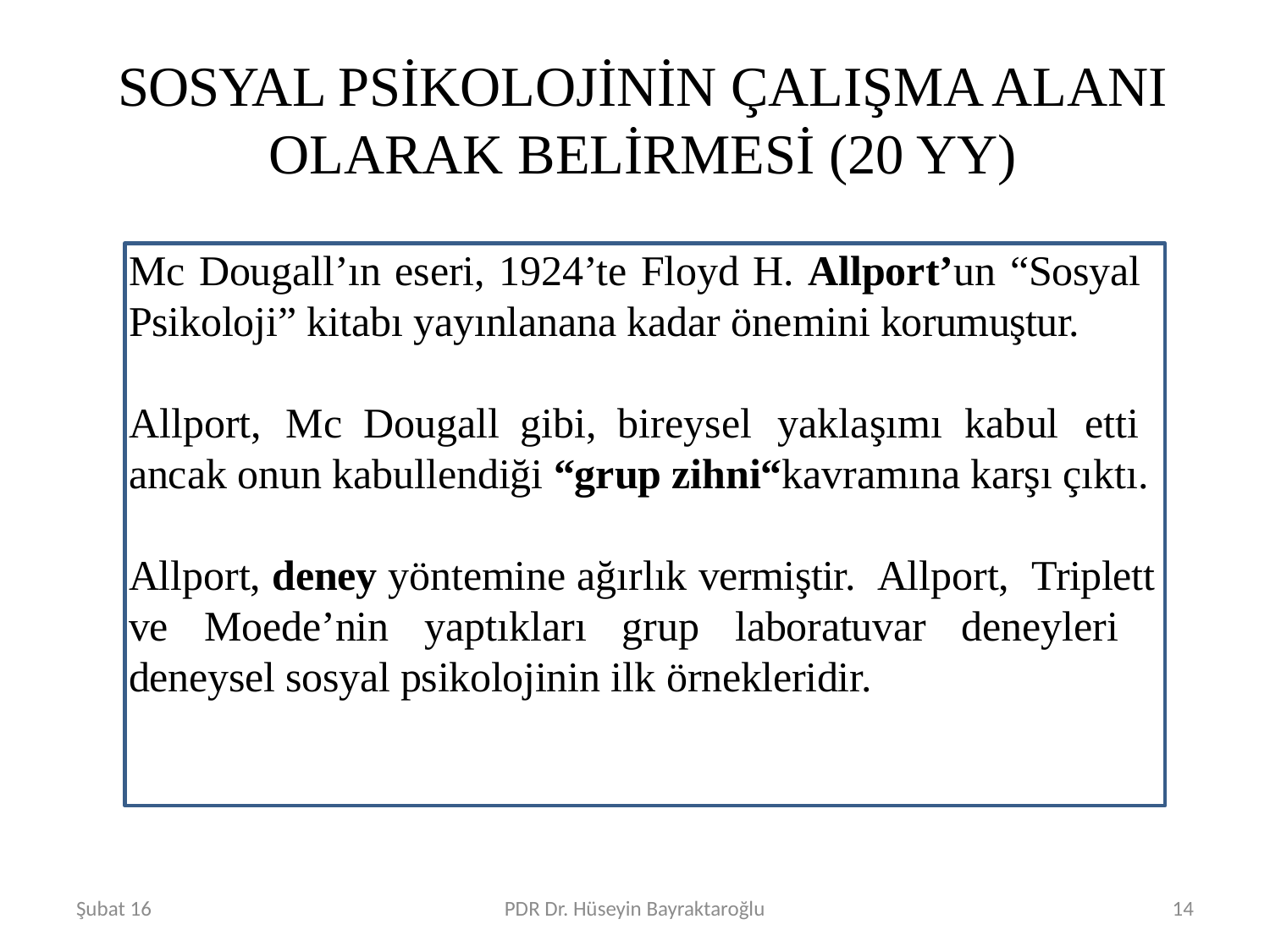

# SOSYAL PSİKOLOJİNİN ÇALIŞMA ALANI OLARAK BELİRMESİ (20 YY)

Mc Dougall’ın eseri, 1924’te Floyd H. Allport’un “Sosyal  Psikoloji” kitabı yayınlanana kadar önemini korumuştur.

Allport,	Mc	Dougall	gibi,	bireysel	yaklaşımı	kabul	etti  ancak onun kabullendiği “grup zihni“kavramına karşı çıktı.

Allport, deney yöntemine ağırlık vermiştir.  Allport,  Triplett ve Moede’nin yaptıkları grup laboratuvar deneyleri  deneysel sosyal psikolojinin ilk örnekleridir.

Şubat 16
PDR Dr. Hüseyin Bayraktaroğlu
14